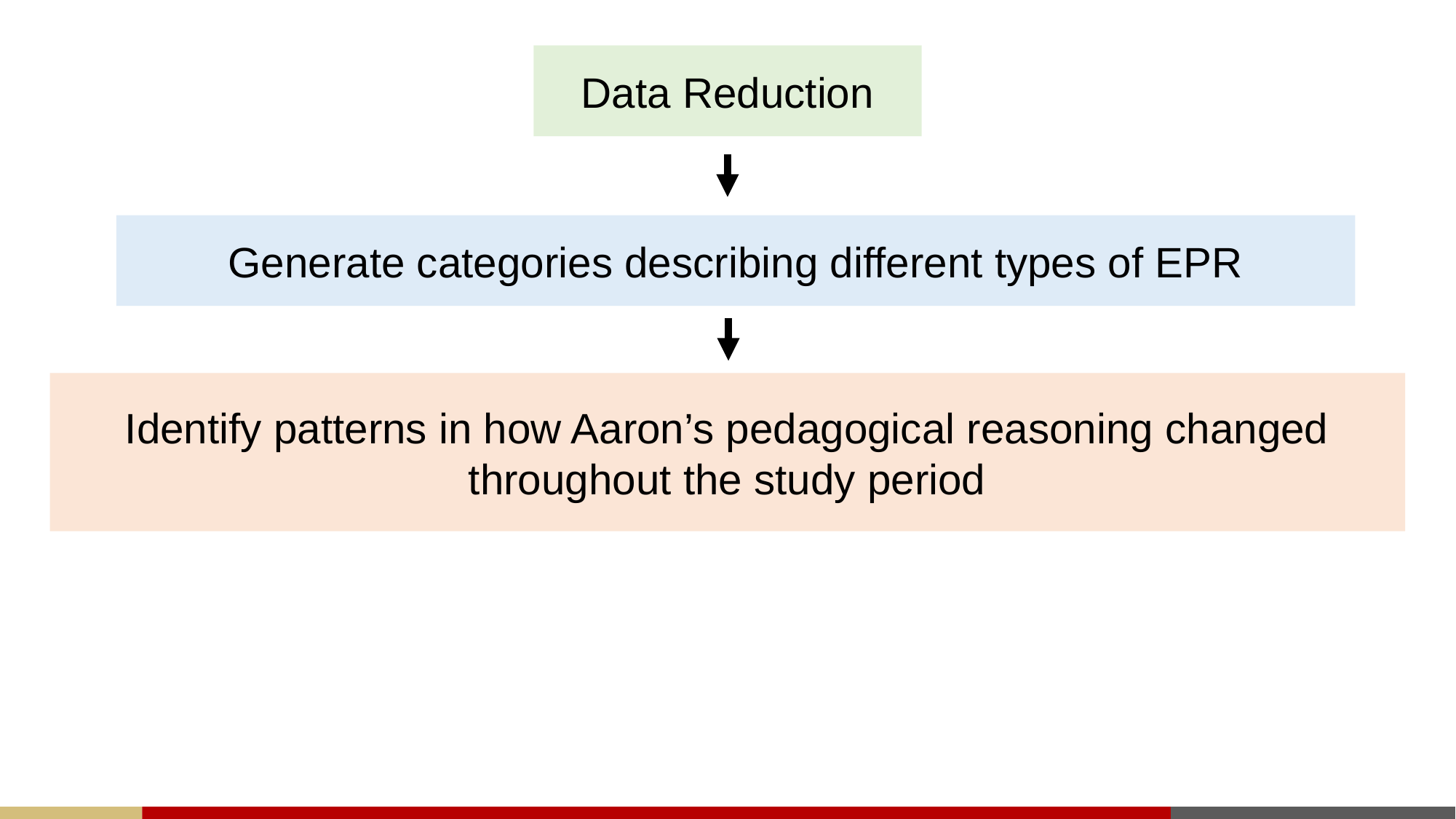

Data Reduction
Generate categories describing different types of EPR
Identify patterns in how Aaron’s pedagogical reasoning changed throughout the study period